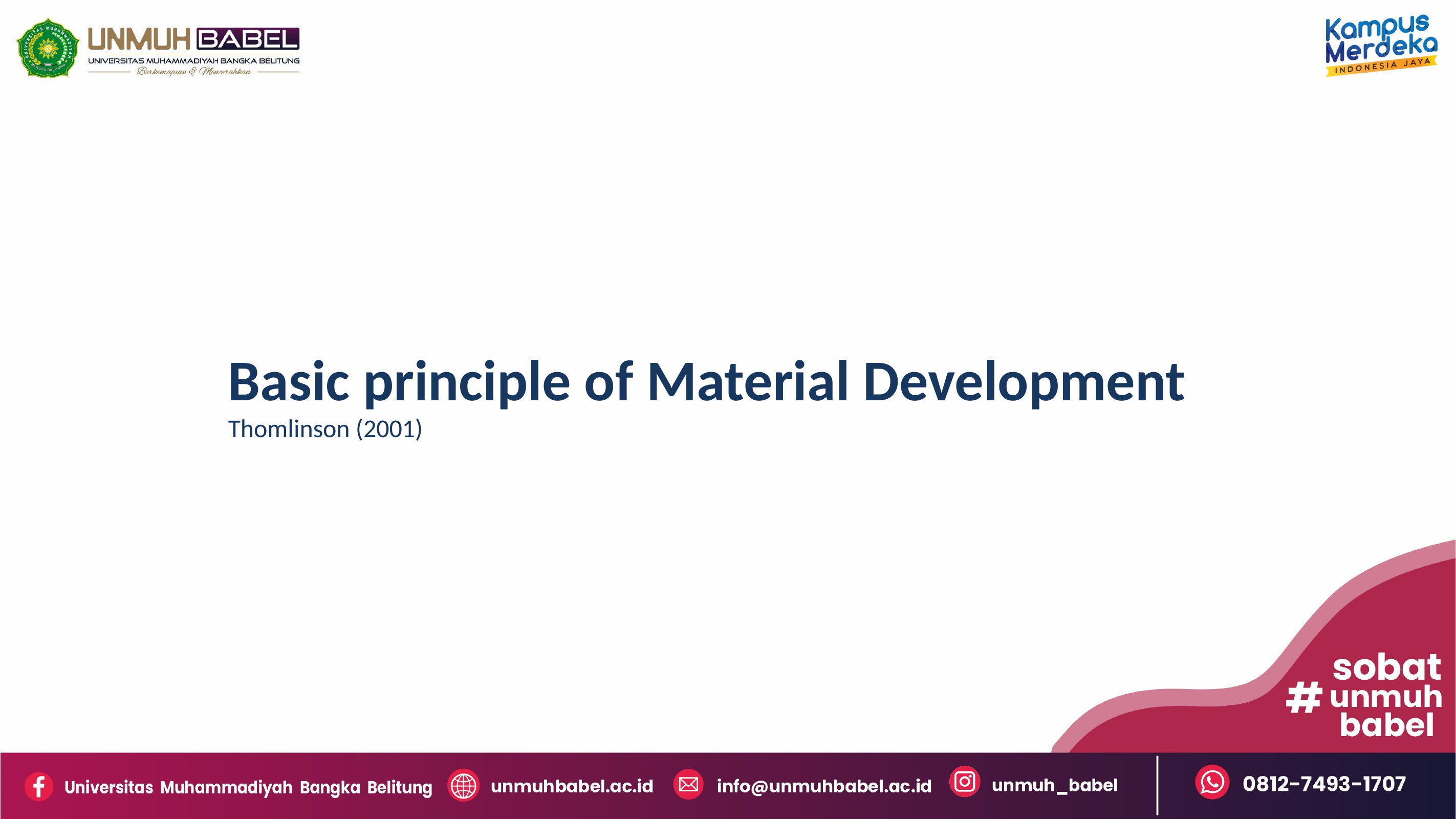

Basic principle of Material Development
Thomlinson (2001)